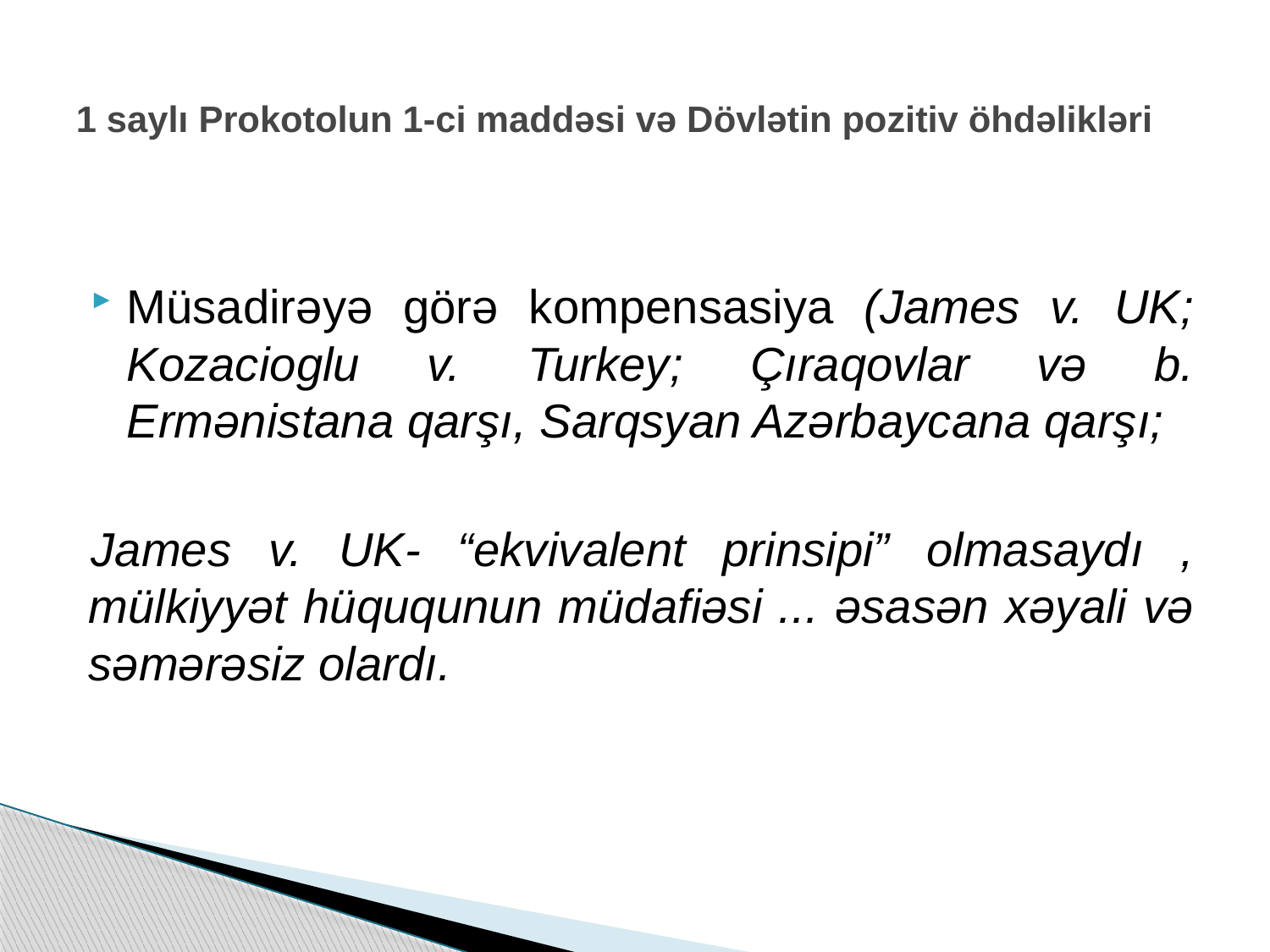

# 1 saylı Prokotolun 1-ci maddəsi və Dövlətin pozitiv öhdəlikləri

Müsadirəyə görə kompensasiya (James v. UK; Kozacioglu v. Turkey; Çıraqovlar və b. Ermənistana qarşı, Sarqsyan Azərbaycana qarşı;

James v. UK- “ekvivalent prinsipi” olmasaydı , mülkiyyət hüququnun müdafiəsi ... əsasən xəyali və səmərəsiz olardı.